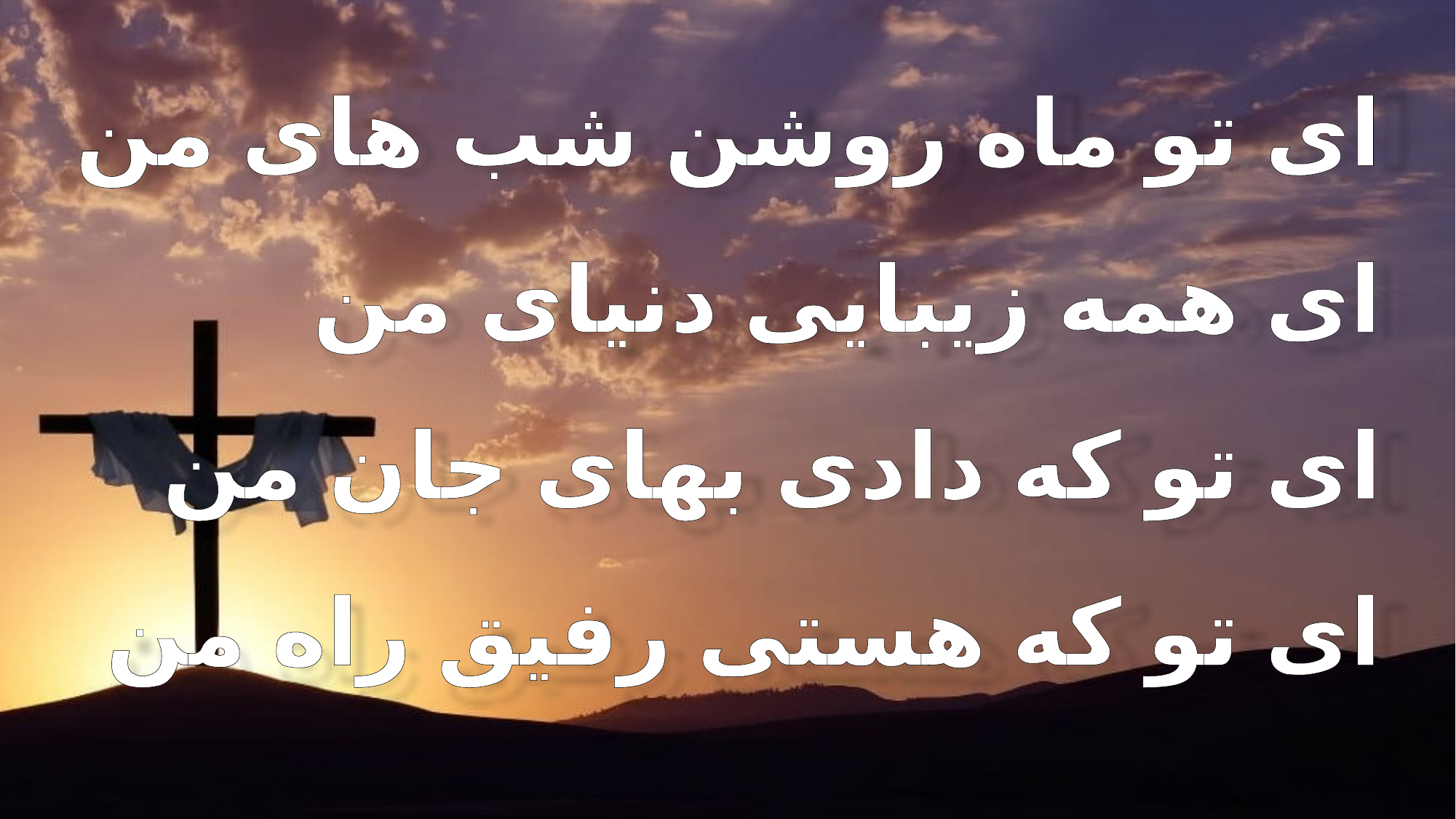

ای تو ماه روشن شب های من
  ای همه زیبایی دنیای من
  ای تو که دادی بهای جان من
  ای تو که هستی رفیق راه من